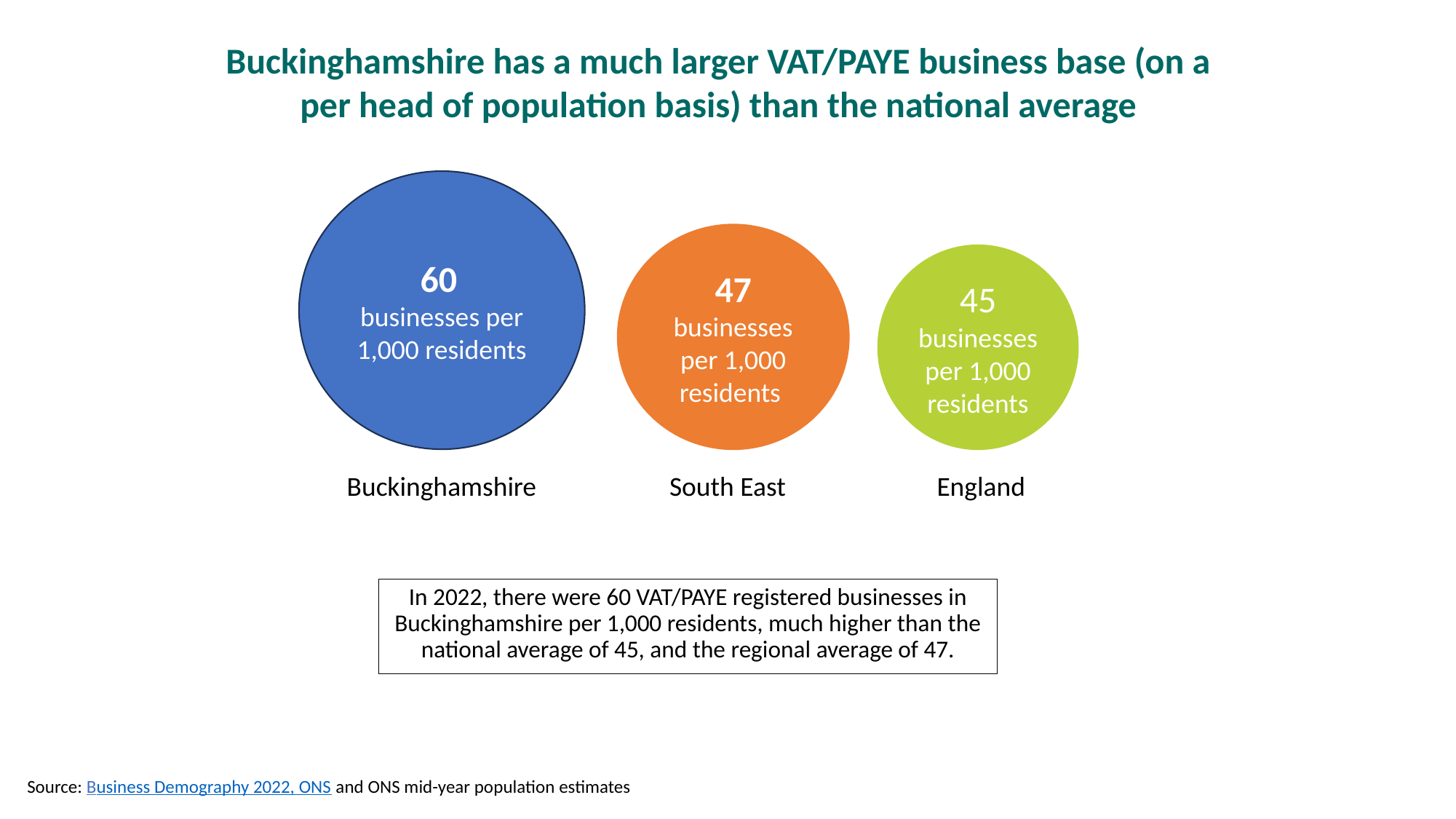

# Buckinghamshire has a much larger VAT/PAYE business base (on a per head of population basis) than the national average
60
businesses per 1,000 residents
47 businesses per 1,000 residents
45 businesses per 1,000 residents
Buckinghamshire
South East
England
In 2022, there were 60 VAT/PAYE registered businesses in Buckinghamshire per 1,000 residents, much higher than the national average of 45, and the regional average of 47.
Source: Business Demography 2022, ONS and ONS mid-year population estimates